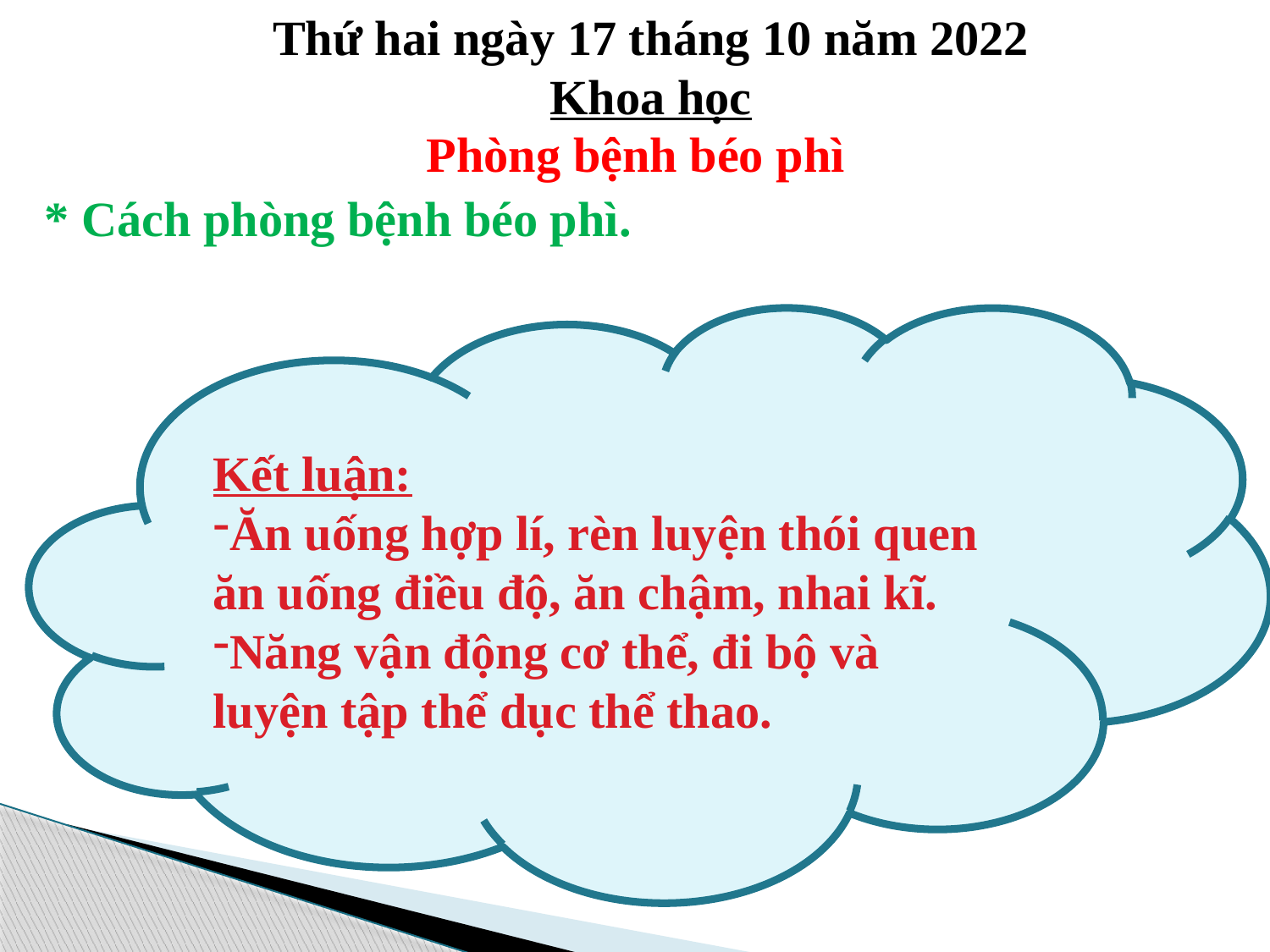

Thứ hai ngày 17 tháng 10 năm 2022
Khoa học
 Phòng bệnh béo phì
* Cách phòng bệnh béo phì.

Kết luận:
Ăn uống hợp lí, rèn luyện thói quen ăn uống điều độ, ăn chậm, nhai kĩ.
Năng vận động cơ thể, đi bộ và luyện tập thể dục thể thao.